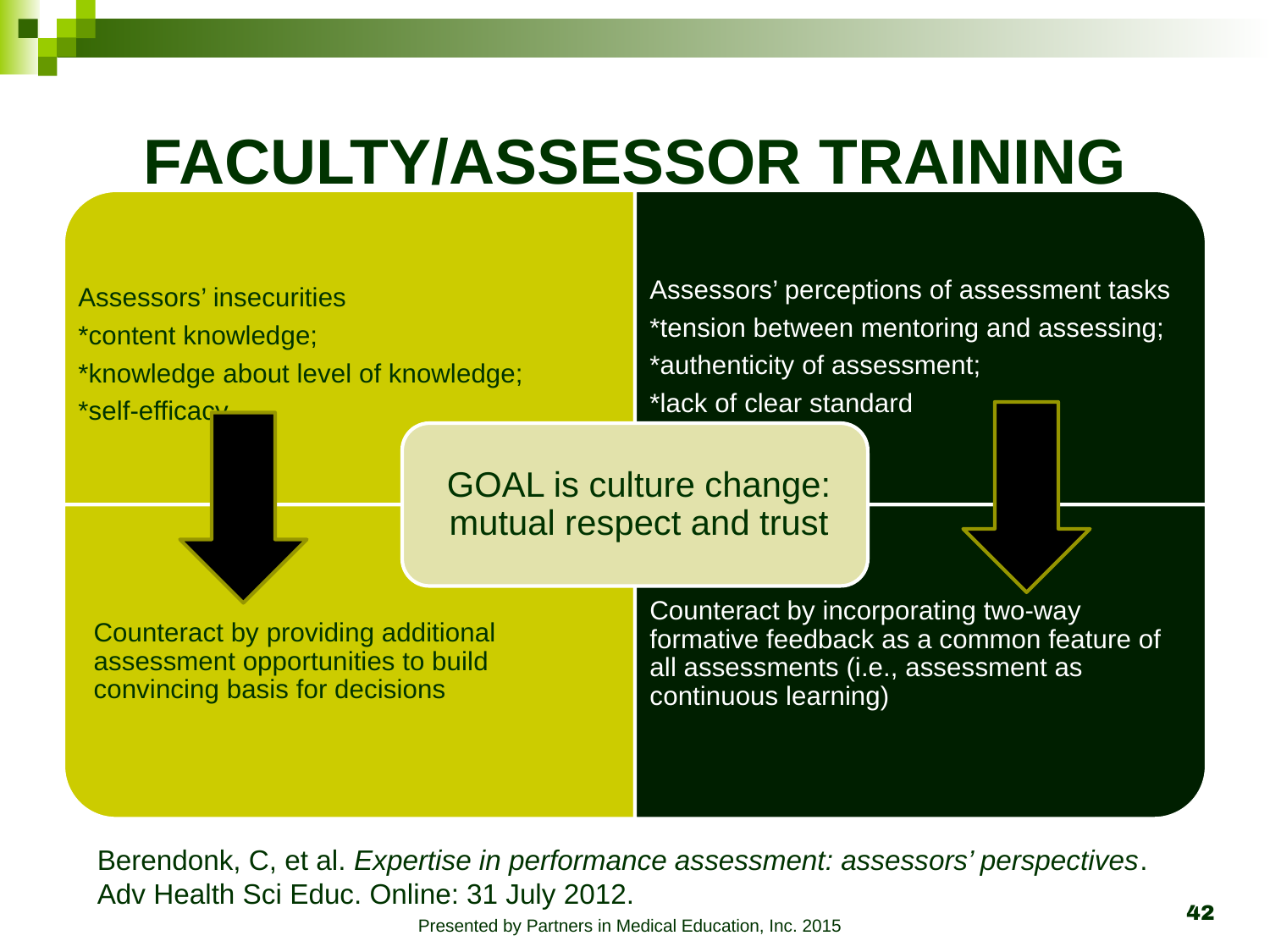

# FACULTY/ASSESSOR TRAINING
Assessors’ insecurities
*content knowledge;
*knowledge about level of knowledge;
*self-efficacy
Assessors’ perceptions of assessment tasks
*tension between mentoring and assessing;
*authenticity of assessment;
*lack of clear standard
Counteract by providing additional assessment opportunities to build convincing basis for decisions
Counteract by incorporating two-way formative feedback as a common feature of all assessments (i.e., assessment as continuous learning)
GOAL is culture change: mutual respect and trust

Berendonk, C, et al. Expertise in performance assessment: assessors’ perspectives. Adv Health Sci Educ. Online: 31 July 2012.
42
Presented by Partners in Medical Education, Inc. 2015